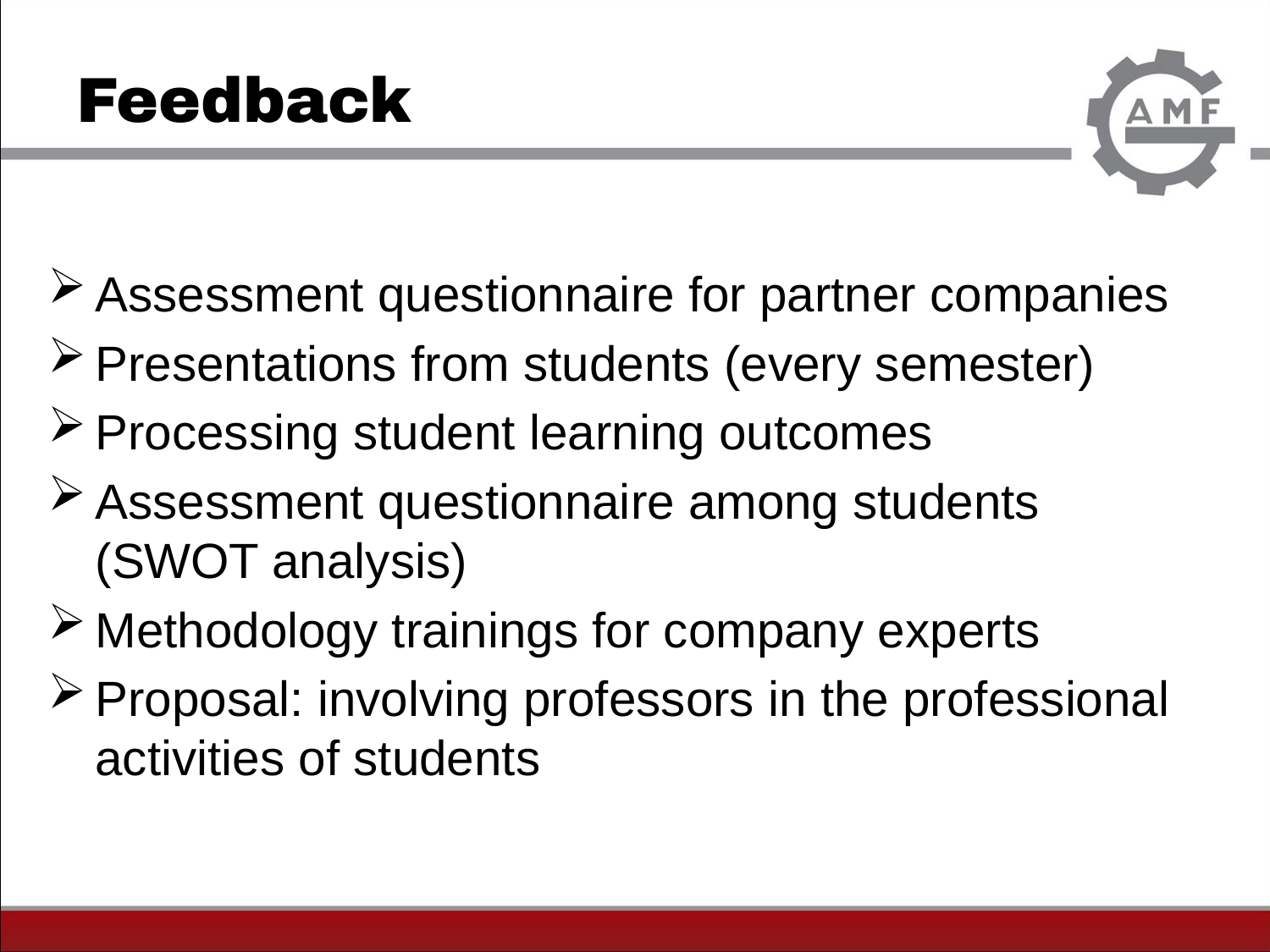

# Feedback
Assessment questionnaire for partner companies
Presentations from students (every semester)
Processing student learning outcomes
Assessment questionnaire among students (SWOT analysis)
Methodology trainings for company experts
Proposal: involving professors in the professional activities of students